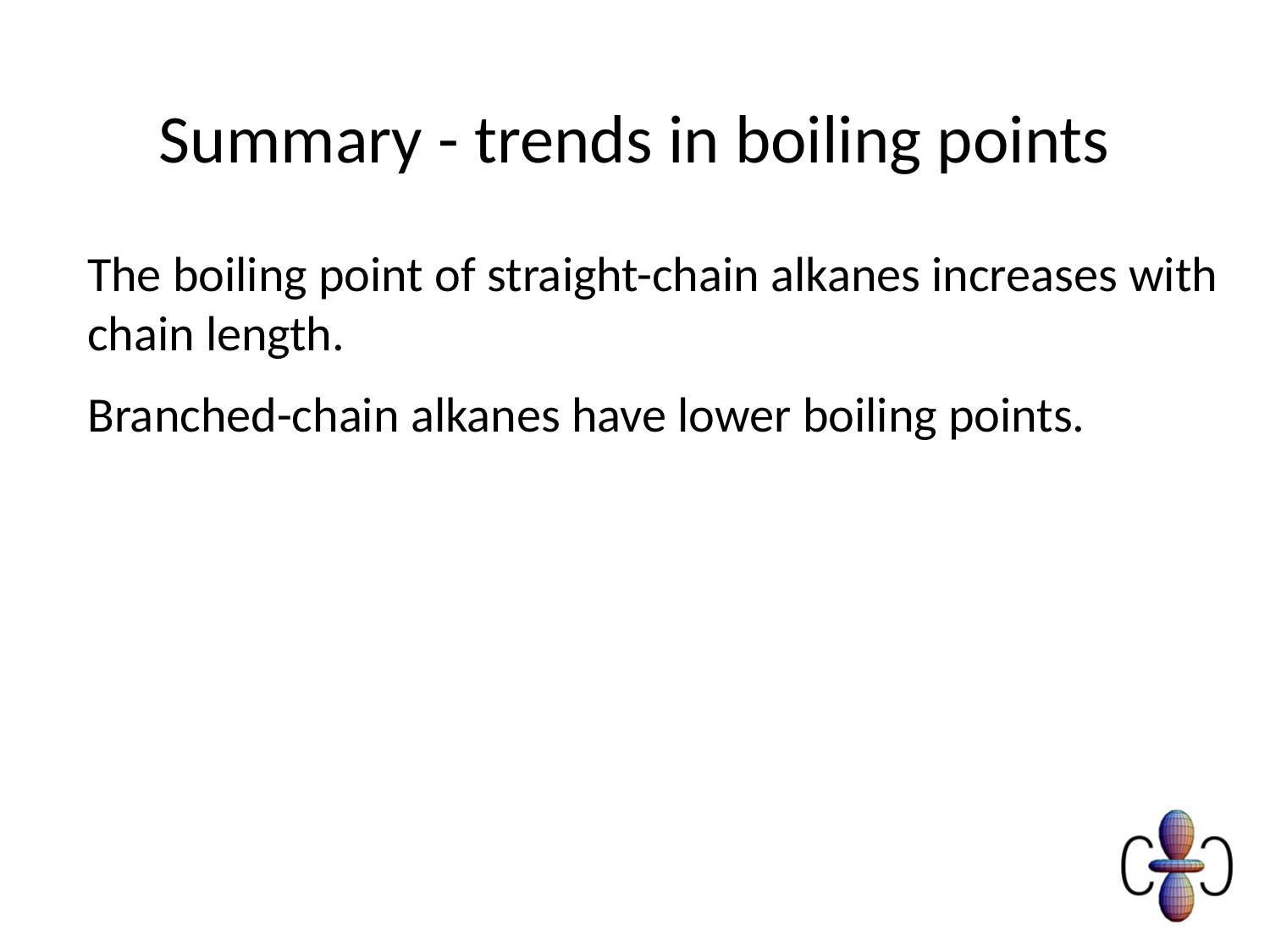

# Summary - trends in boiling points
The boiling point of straight-chain alkanes increases with chain length.
Branched-chain alkanes have lower boiling points.